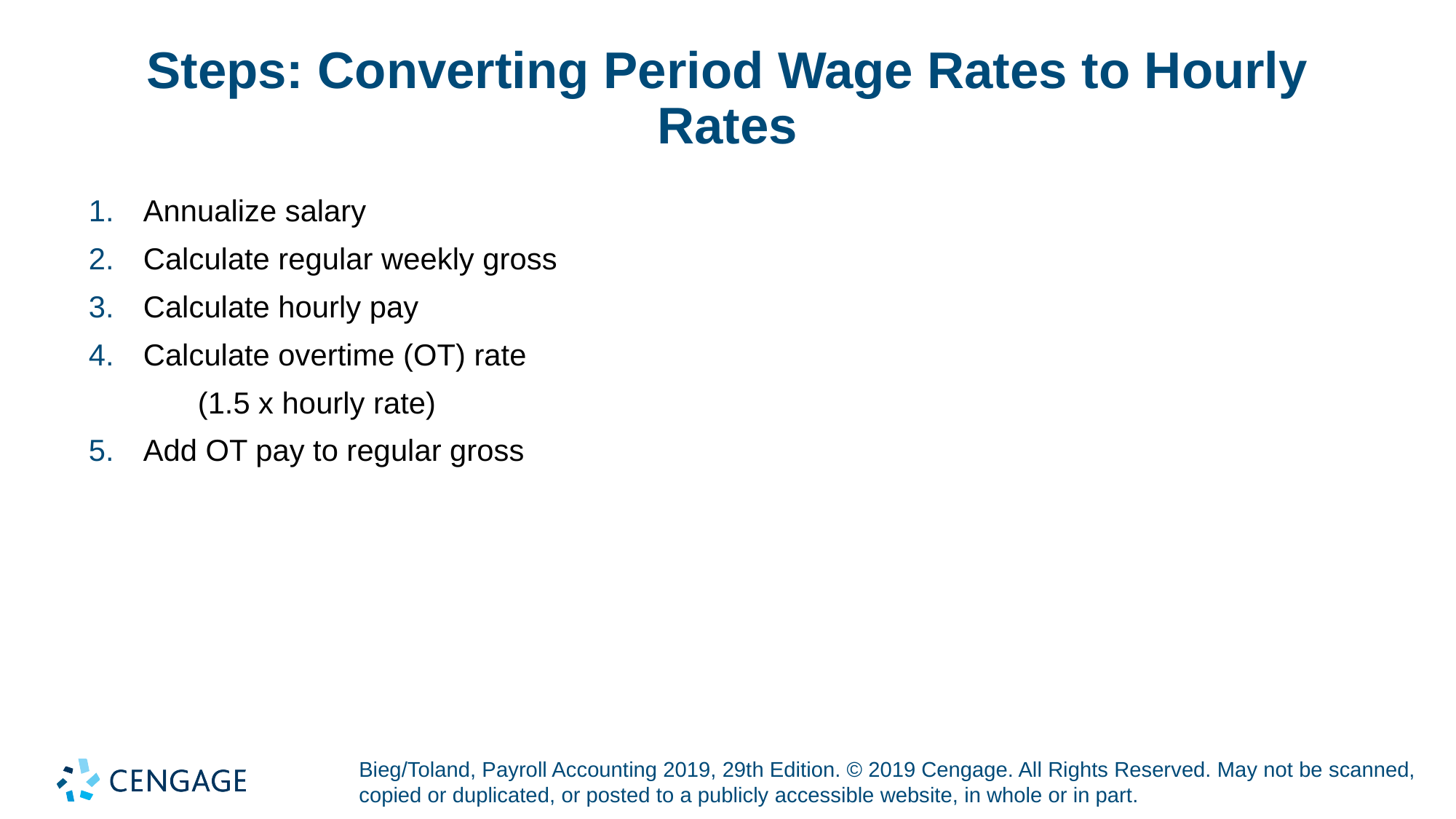

# Steps: Converting Period Wage Rates to Hourly Rates
Annualize salary
Calculate regular weekly gross
Calculate hourly pay
Calculate overtime (OT) rate
	(1.5 x hourly rate)
Add OT pay to regular gross